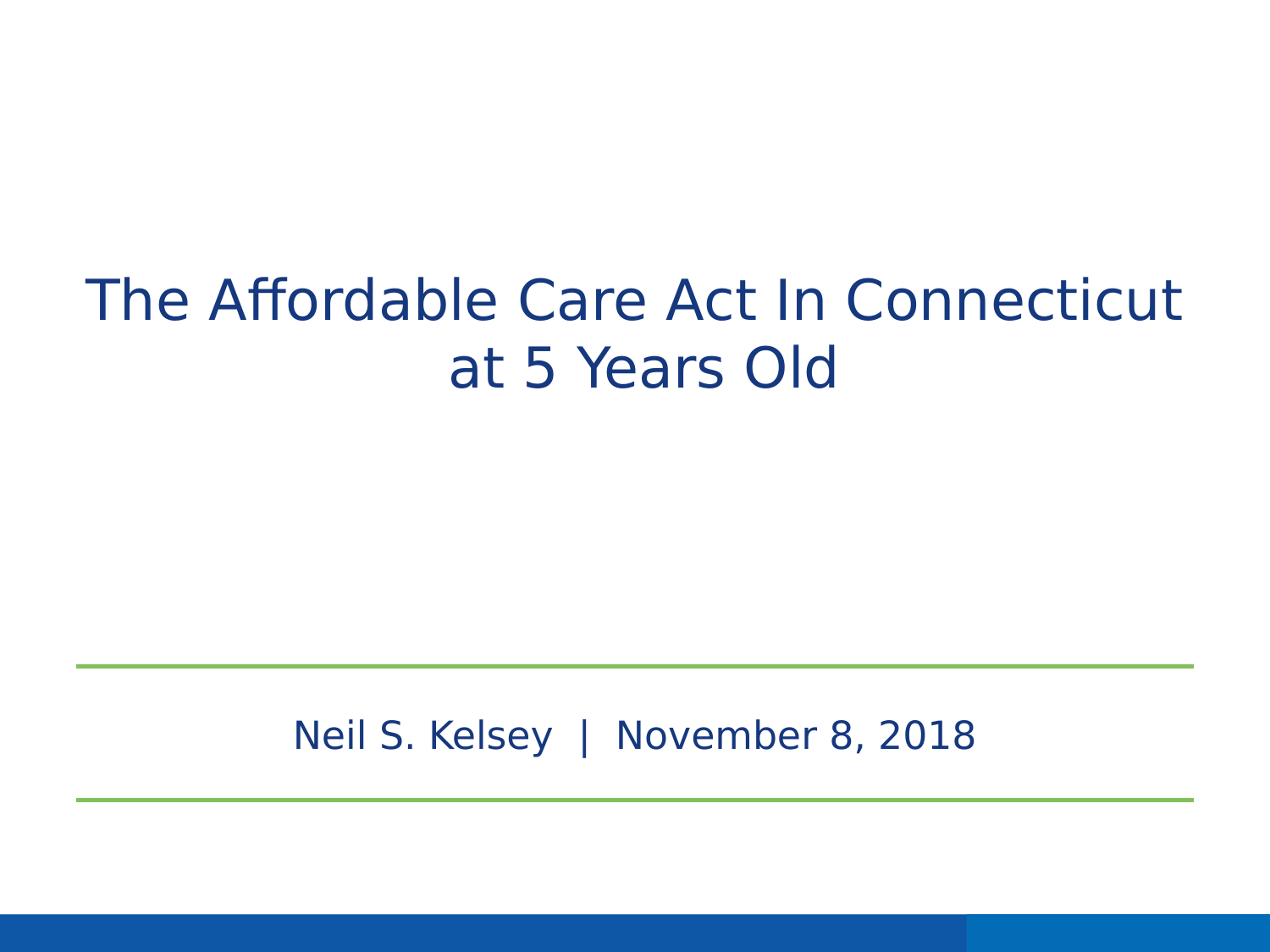

The Affordable Care Act In Connecticut
 at 5 Years Old
Neil S. Kelsey  |  November 8, 2018